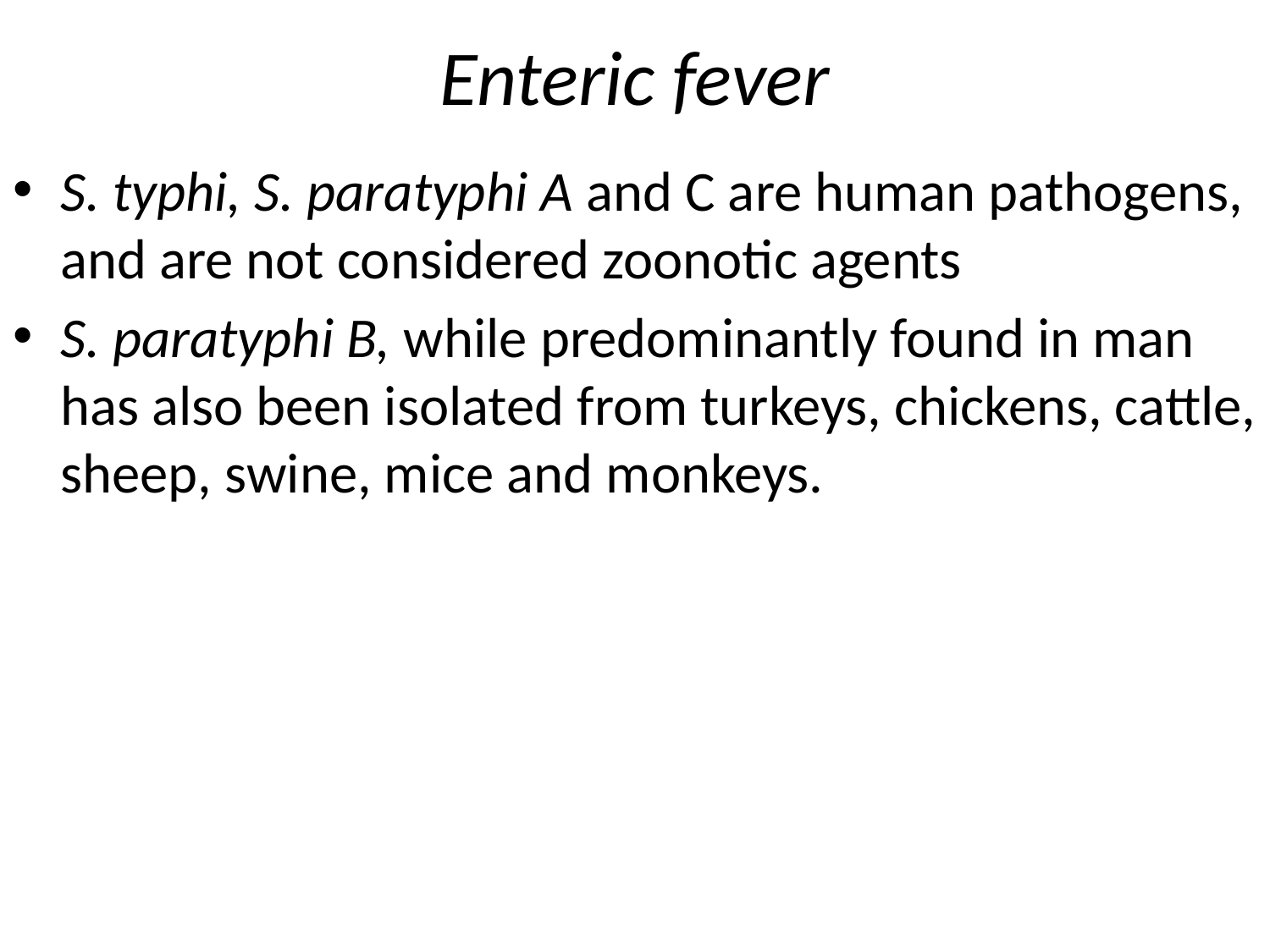

# Enteric fever
S. typhi, S. paratyphi A and C are human pathogens, and are not considered zoonotic agents
S. paratyphi B, while predominantly found in man has also been isolated from turkeys, chickens, cattle, sheep, swine, mice and monkeys.